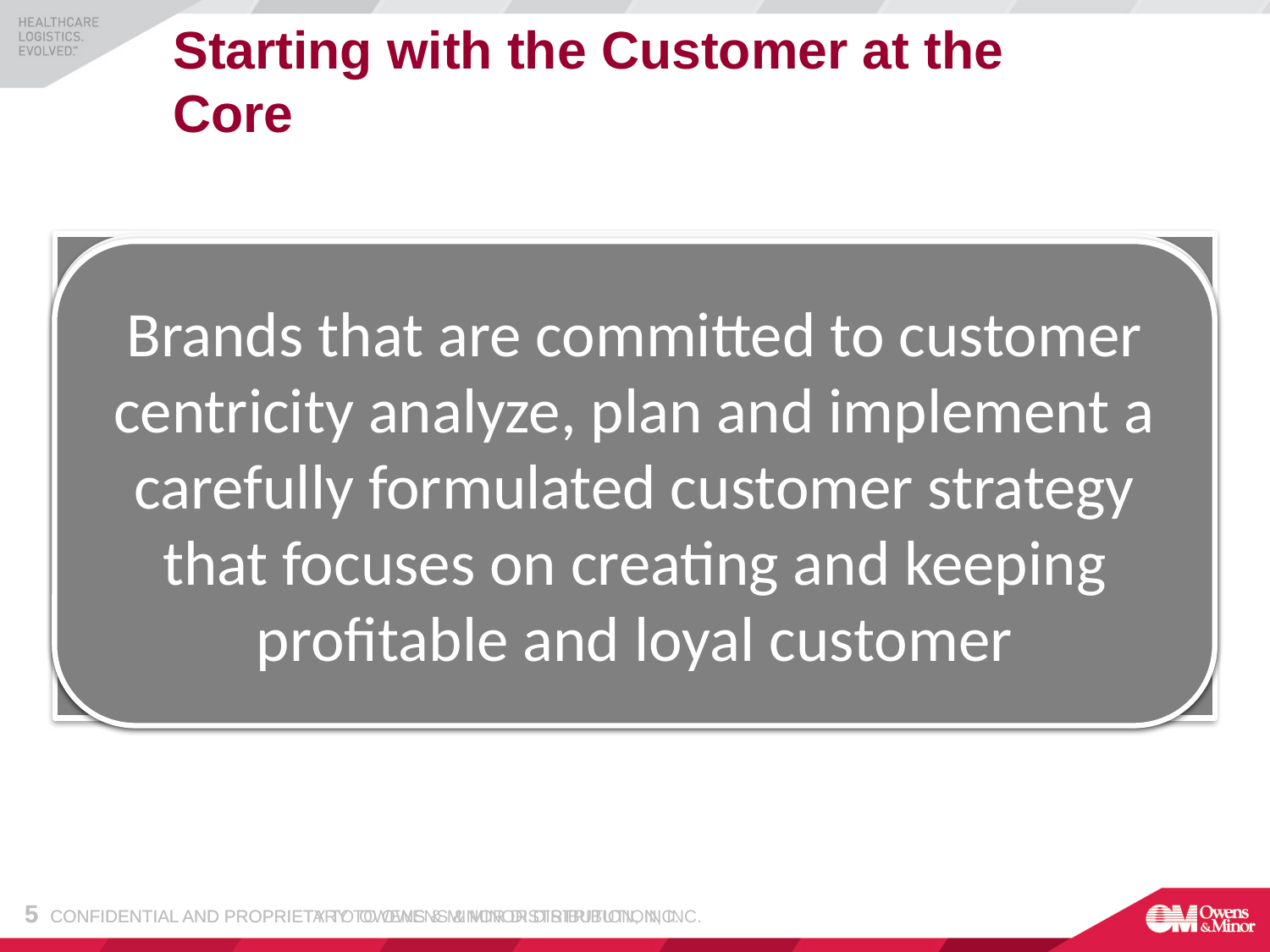

# Starting with the Customer at the Core

Organizations believe that without the customer, they cannot succeed in business  and want to see the world through the customer’s eyes
Marketers inside customer-centric organizations understand what customers want, and use customer data to capture customer insights and share this across the organization.
Brands that are committed to customer centricity focus on what the customer wants and needs, and develop products and services around that.
Brands that are committed to customer centricity analyze, plan and implement a carefully formulated customer strategy that focuses on creating and keeping profitable and loyal customer